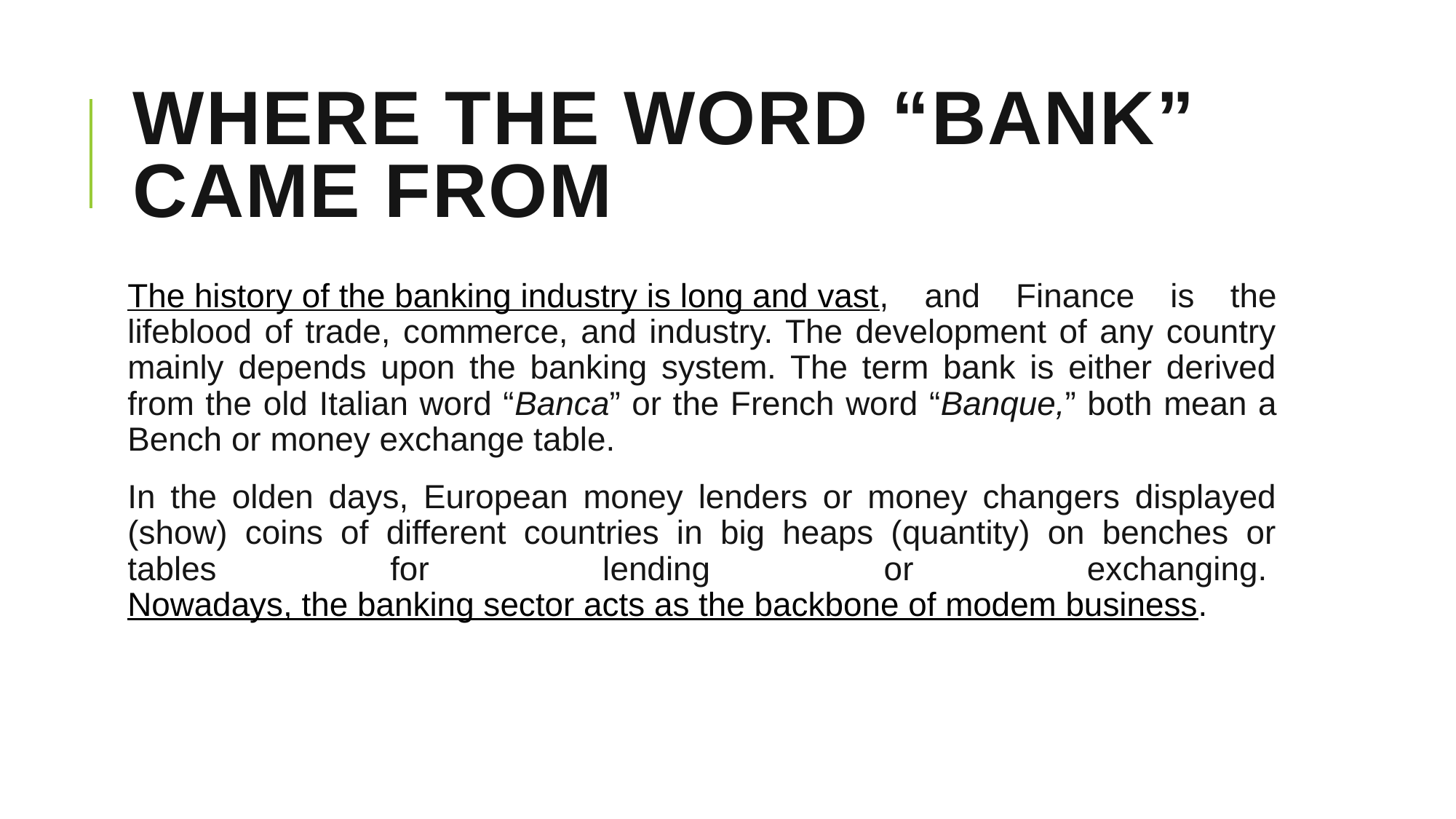

# Where the word “Bank” came from
The history of the banking industry is long and vast, and Finance is the lifeblood of trade, commerce, and industry. The development of any country mainly depends upon the banking system. The term bank is either derived from the old Italian word “Banca” or the French word “Banque,” both mean a Bench or money exchange table.
In the olden days, European money lenders or money changers displayed (show) coins of different countries in big heaps (quantity) on benches or tables for lending or exchanging. Nowadays, the banking sector acts as the backbone of modem business.